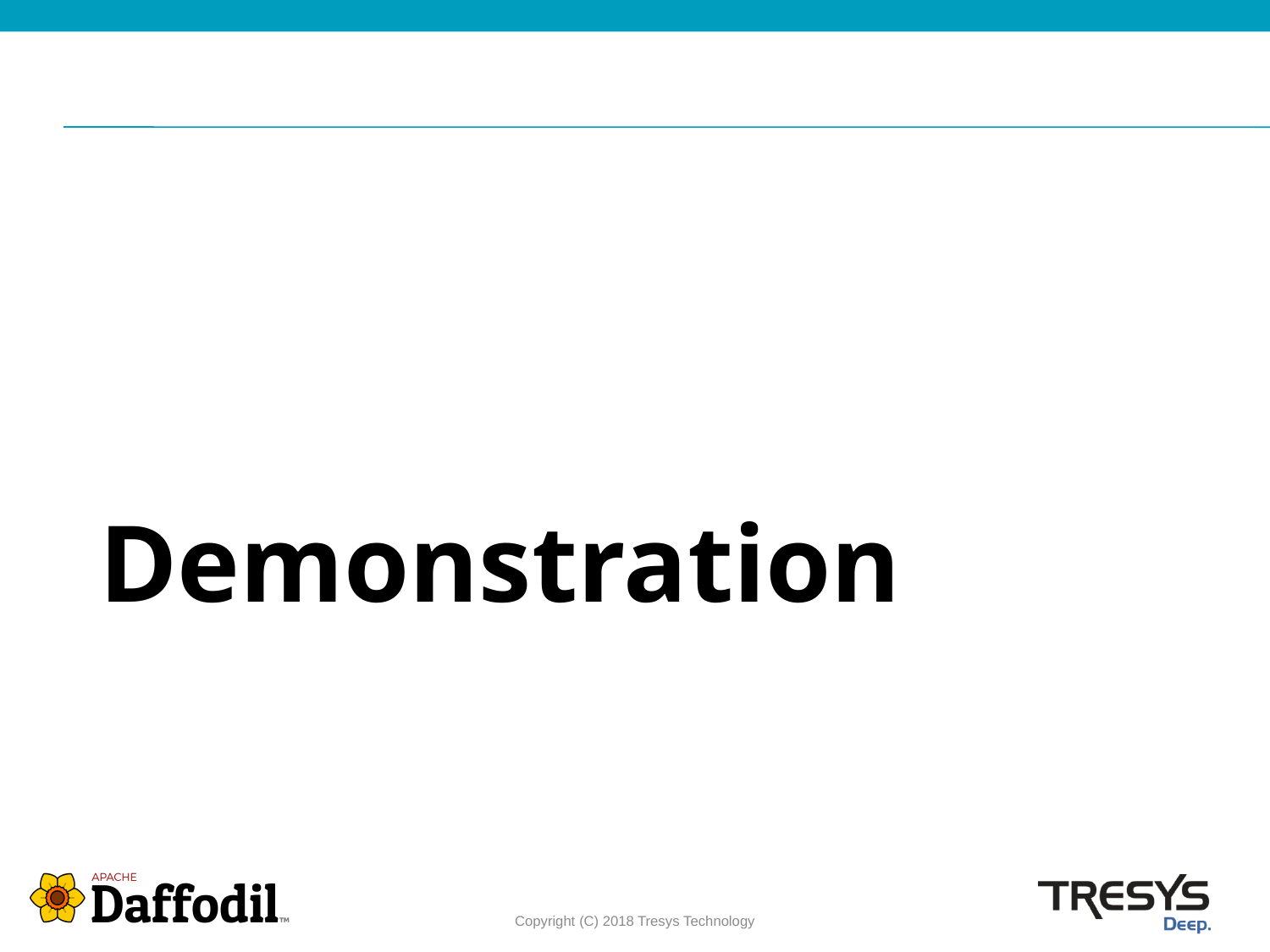

# Demonstration
Copyright (C) 2018 Tresys Technology